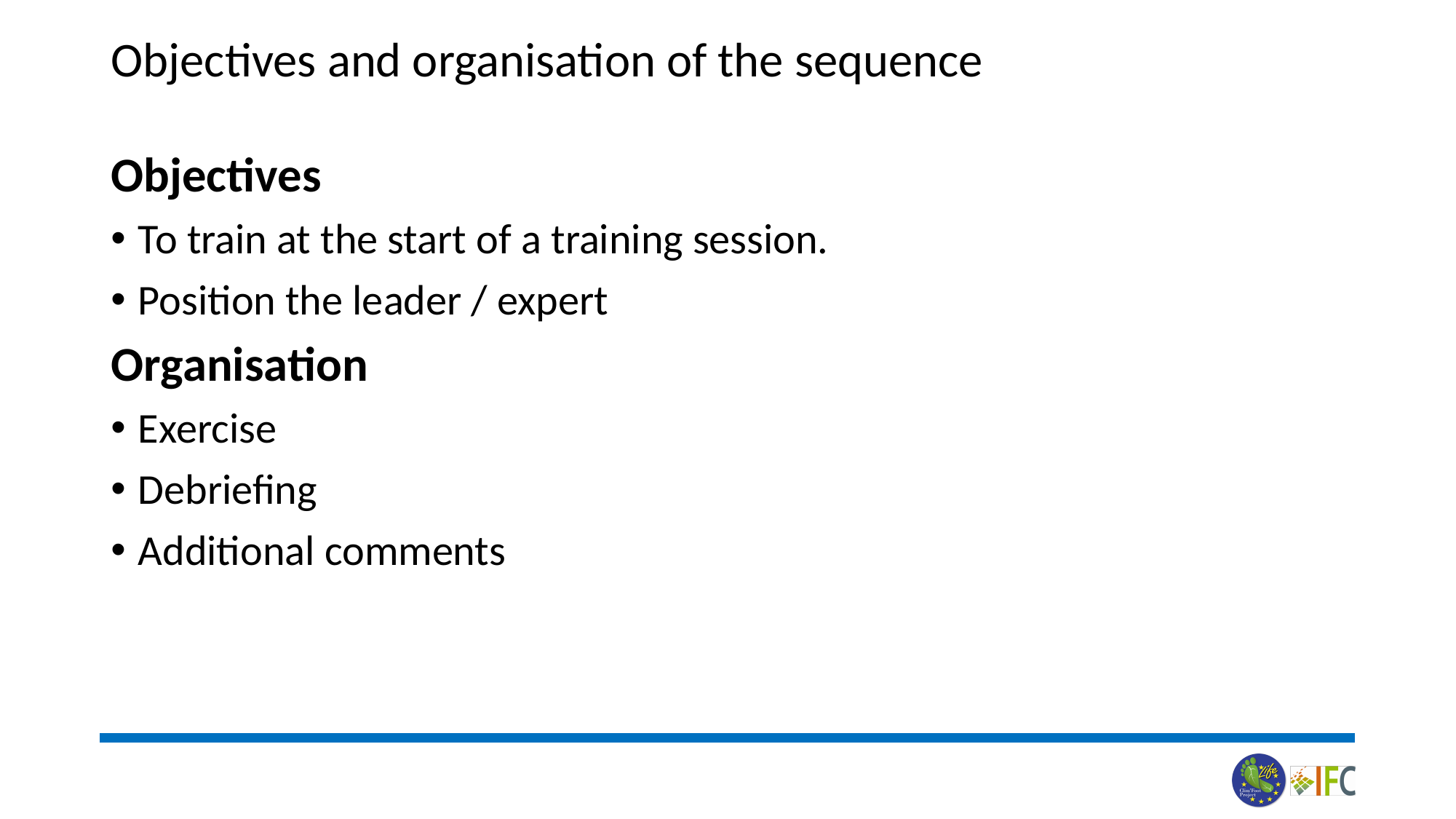

# Objectives and organisation of the sequence
Objectives
To train at the start of a training session.
Position the leader / expert
Organisation
Exercise
Debriefing
Additional comments